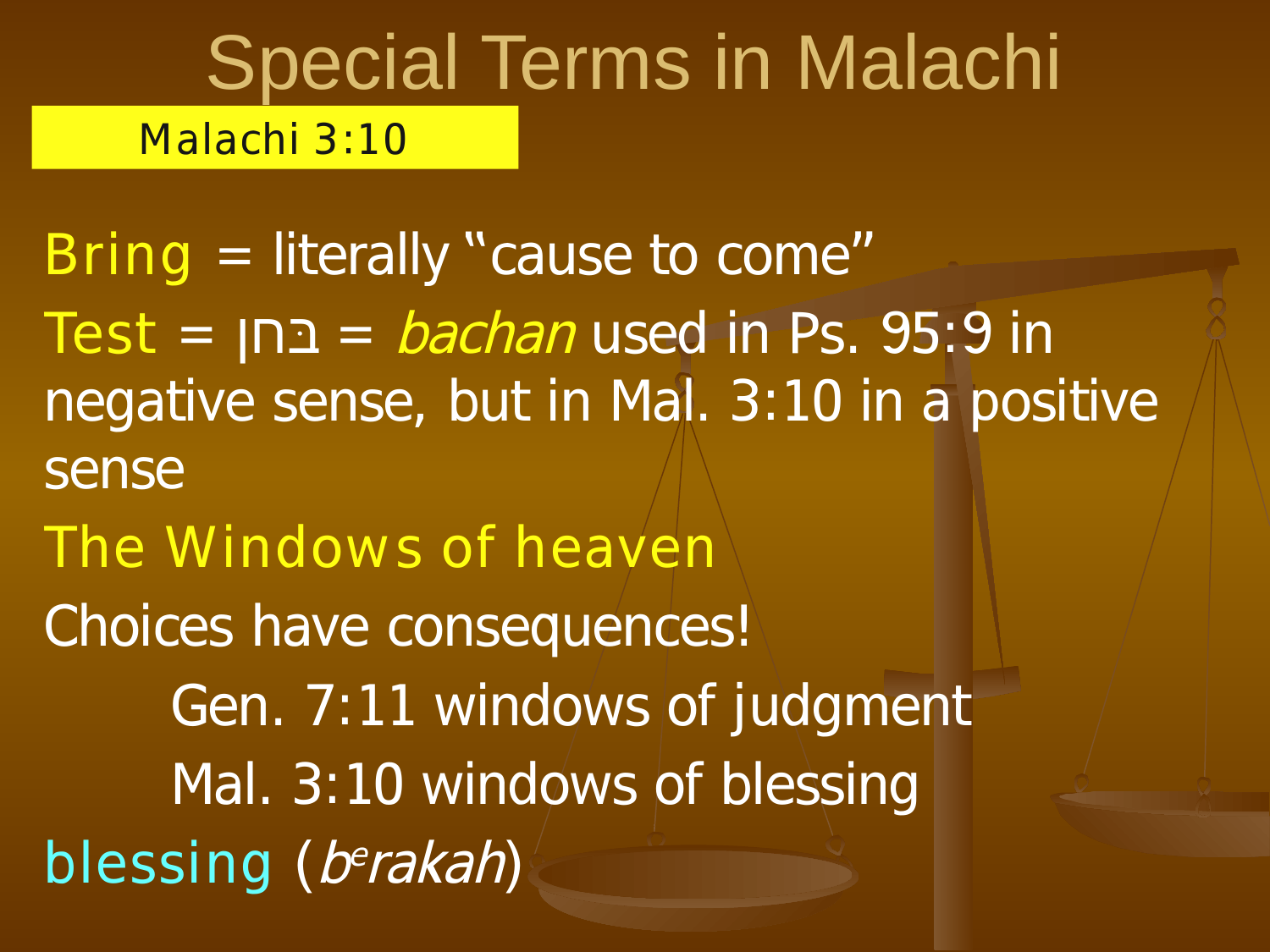

# Special Terms in Malachi
Malachi 3:10
Bring = literally “cause to come”
Test = בּחן = bachan used in Ps. 95:9 in negative sense, but in Mal. 3:10 in a positive sense
The Windows of heaven
Choices have consequences!
	Gen. 7:11 windows of judgment
	Mal. 3:10 windows of blessing
blessing (berakah)